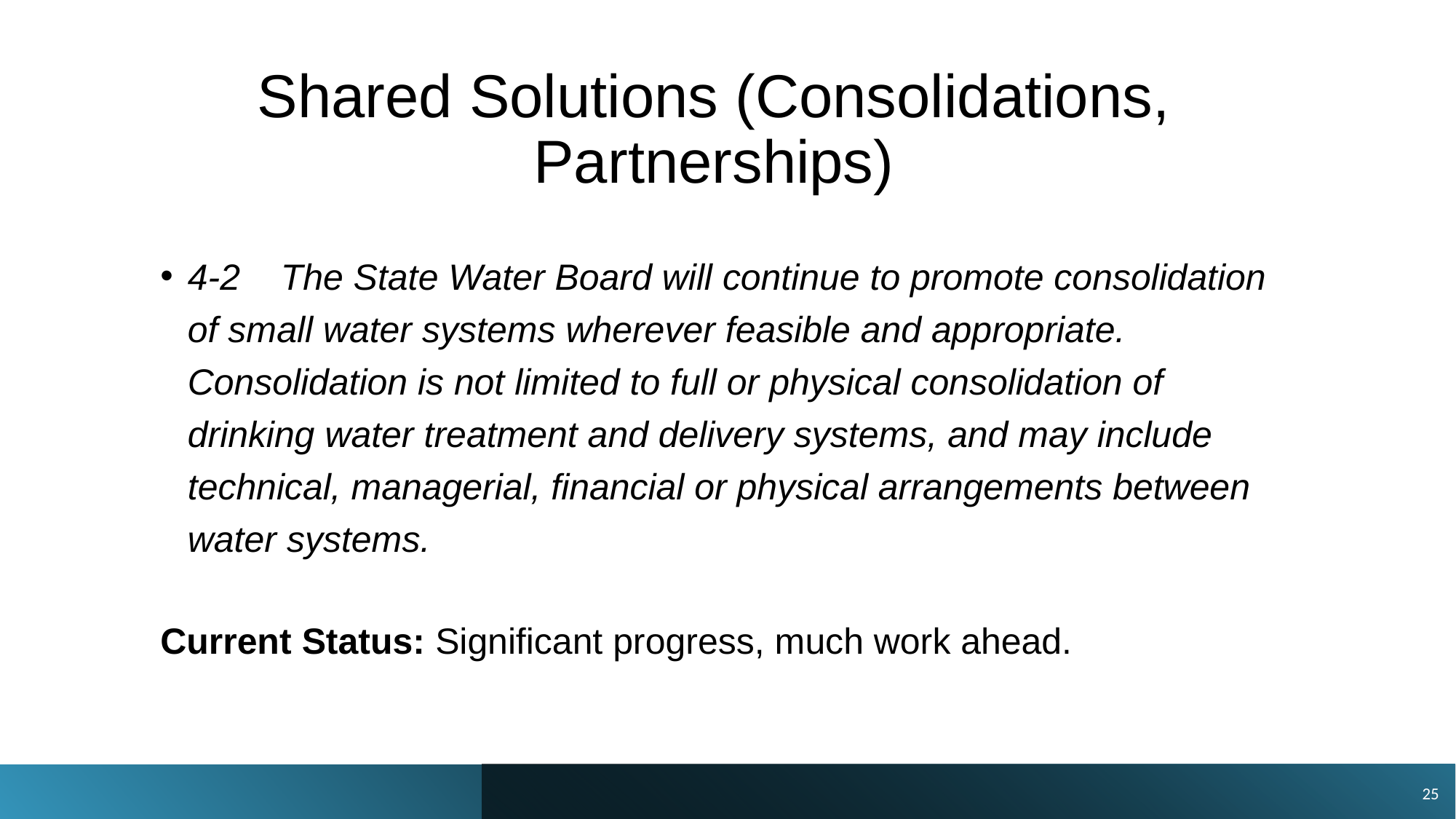

# Shared Solutions (Consolidations, Partnerships)
4-2    The State Water Board will continue to promote consolidation of small water systems wherever feasible and appropriate. Consolidation is not limited to full or physical consolidation of drinking water treatment and delivery systems, and may include technical, managerial, financial or physical arrangements between water systems.

Current Status: Significant progress, much work ahead.

25